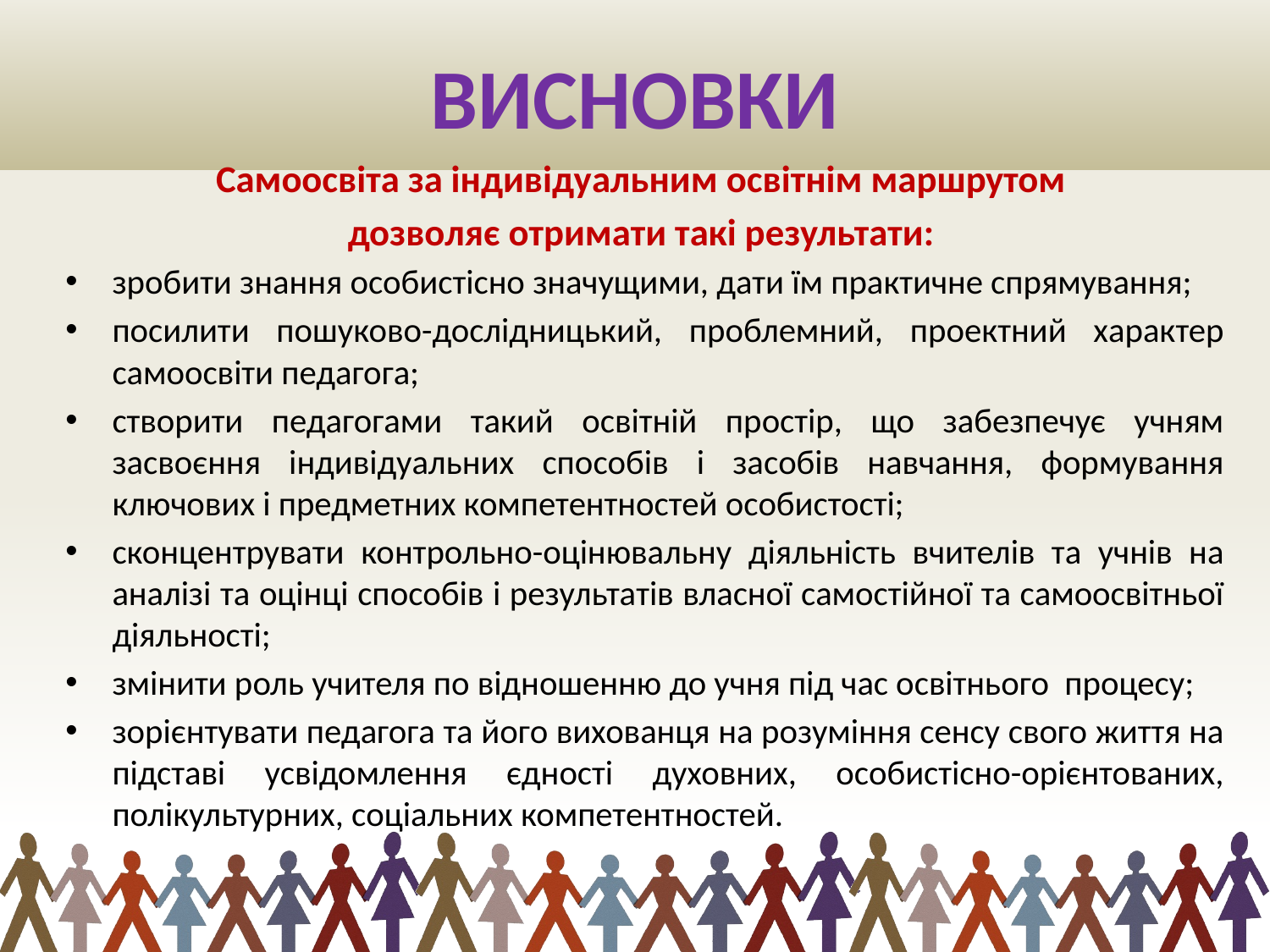

# ВИСНОВКИ
Самоосвіта за індивідуальним освітнім маршрутом
дозволяє отримати такі результати:
зробити знання особистісно значущими, дати їм практичне спрямування;
посилити пошуково-дослідницький, проблемний, проектний характер самоосвіти педагога;
створити педагогами такий освітній простір, що забезпечує учням засвоєння індивідуальних способів і засобів навчання, формування ключових і предметних компетентностей особистості;
сконцентрувати контрольно-оцінювальну діяльність вчителів та учнів на аналізі та оцінці способів і результатів власної самостійної та самоосвітньої діяльності;
змінити роль учителя по відношенню до учня під час освітнього  процесу;
зорієнтувати педагога та його вихованця на розуміння сенсу свого життя на підставі усвідомлення єдності духовних, особистісно-орієнтованих, полікультурних, соціальних компетентностей.